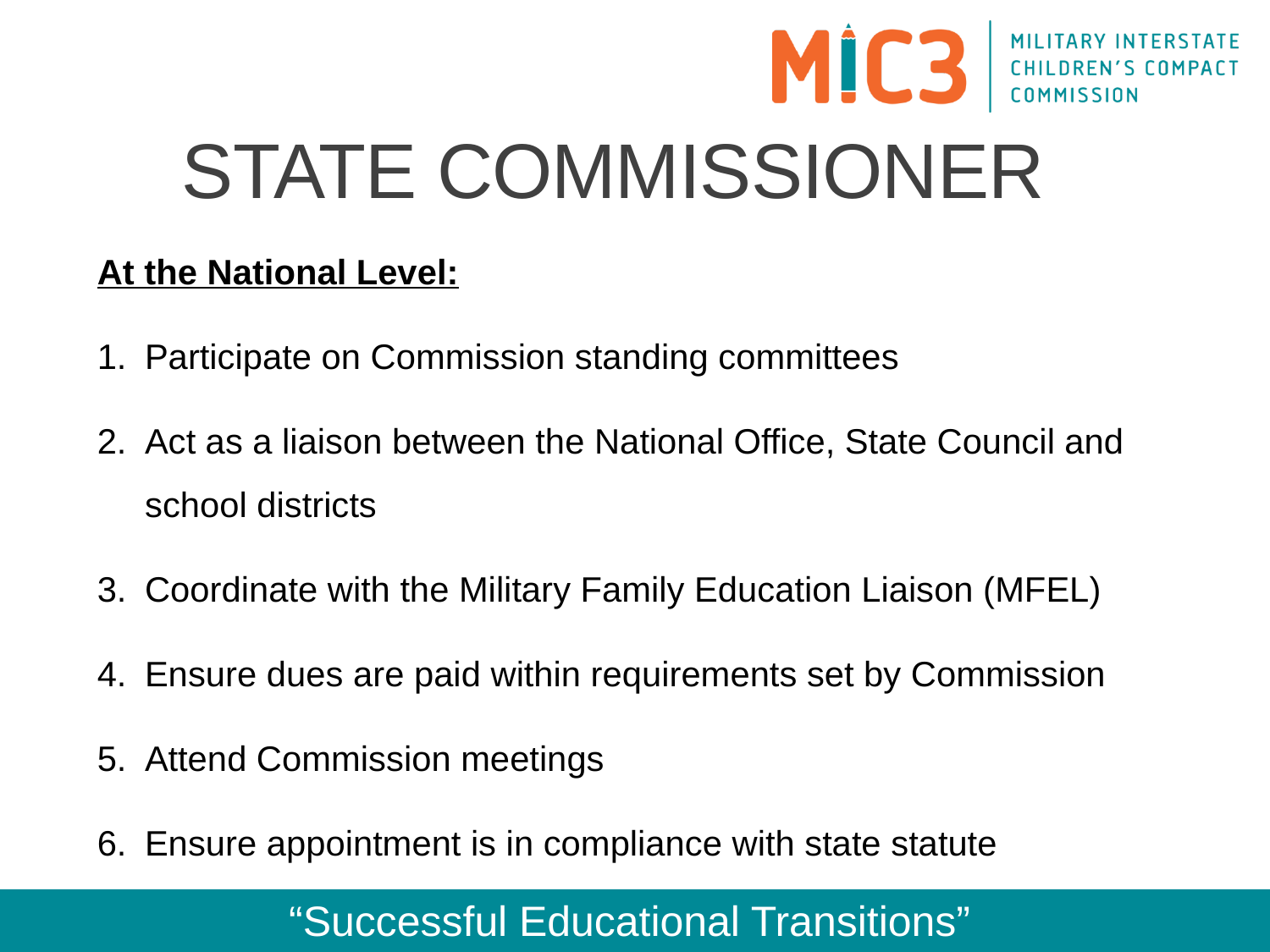

# STATE COMMISSIONER
At the National Level:
Participate on Commission standing committees
Act as a liaison between the National Office, State Council and school districts
Coordinate with the Military Family Education Liaison (MFEL)
Ensure dues are paid within requirements set by Commission
Attend Commission meetings
Ensure appointment is in compliance with state statute